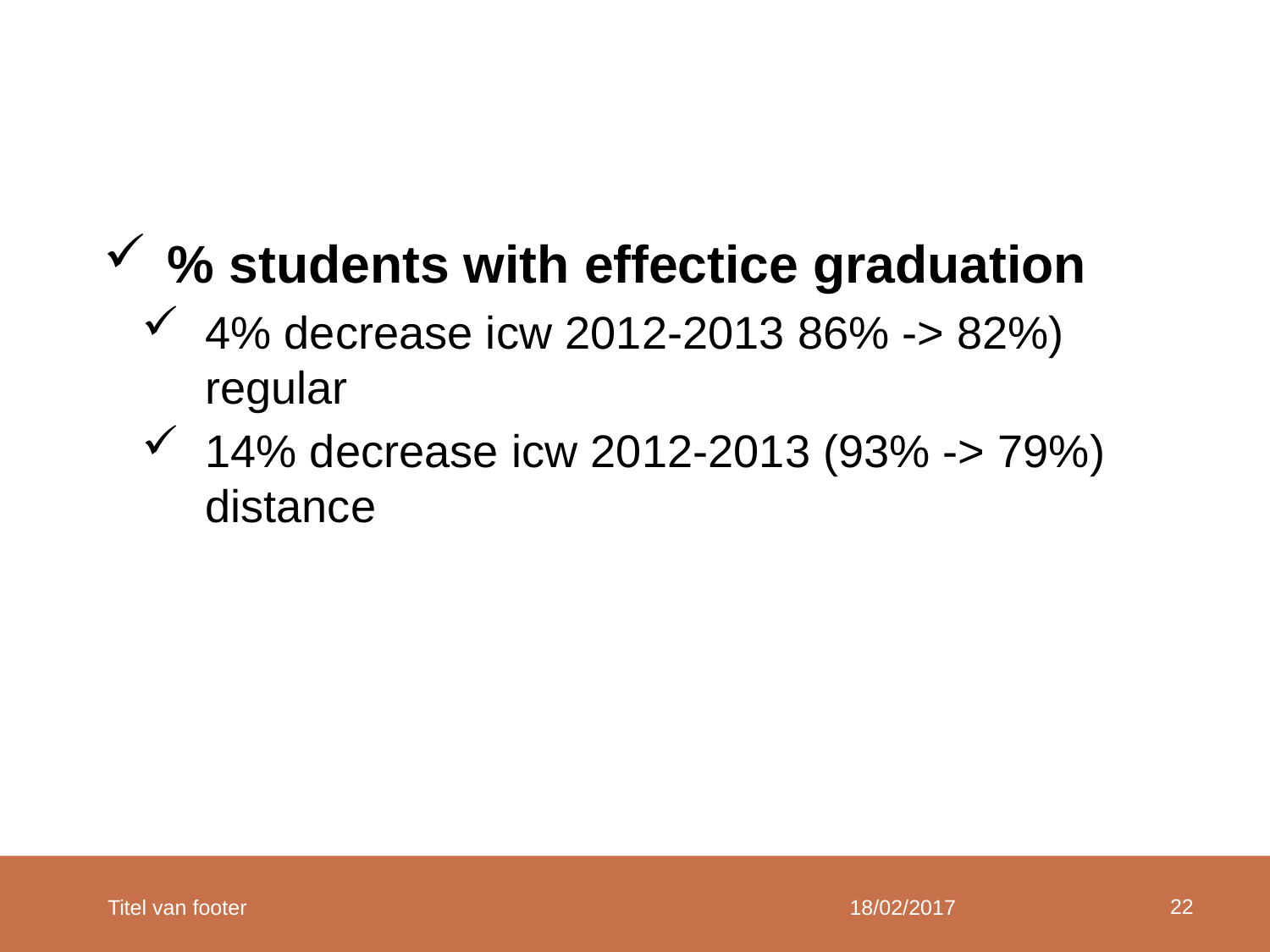

#
% students with effectice graduation
4% decrease icw 2012-2013 86% -> 82%) regular
14% decrease icw 2012-2013 (93% -> 79%) distance
22
Titel van footer
18/02/2017